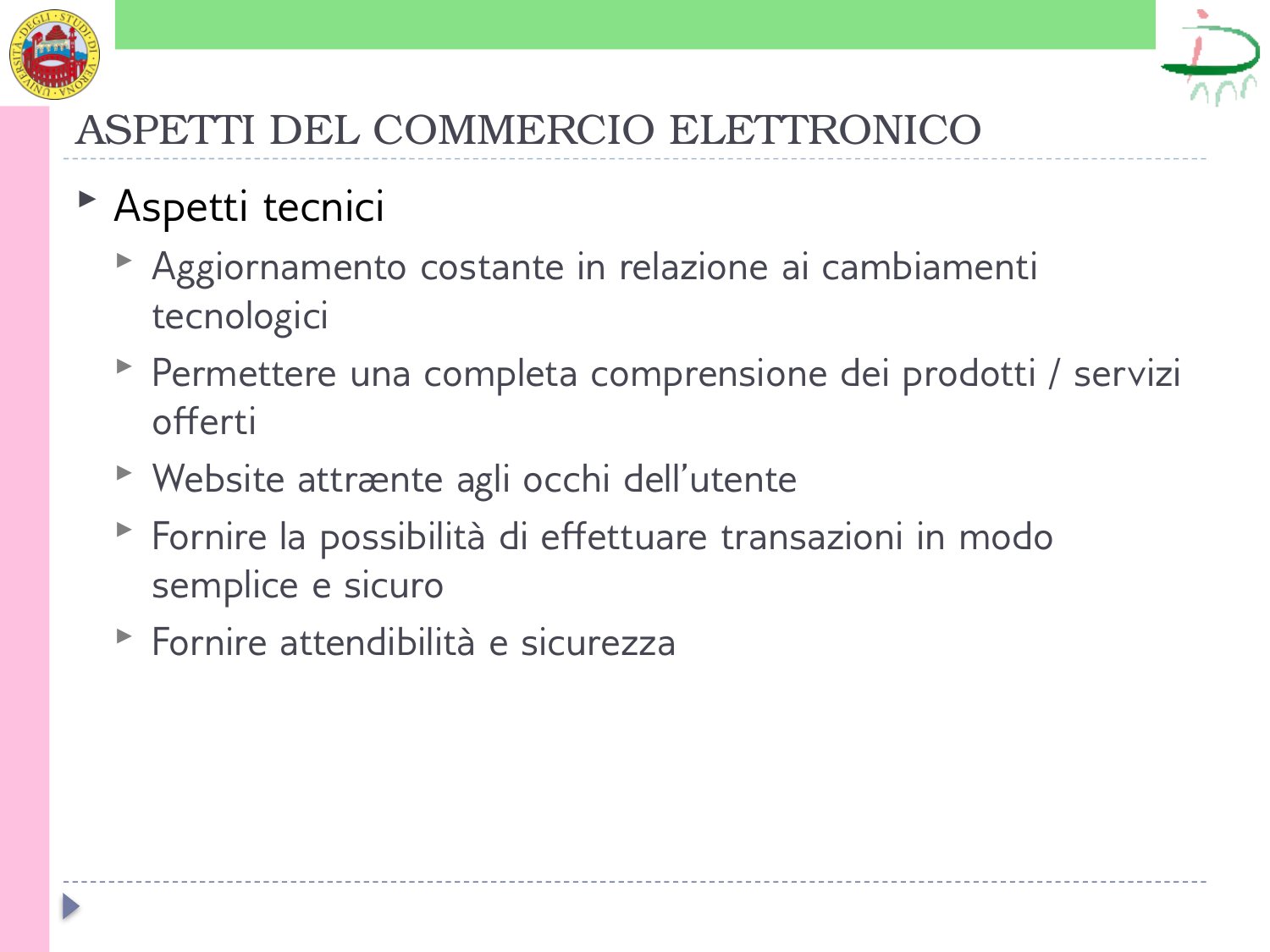

# ASPETTI DEL COMMERCIO ELETTRONICO
Aspetti tecnici
Aggiornamento costante in relazione ai cambiamenti tecnologici
Permettere una completa comprensione dei prodotti / servizi offerti
Website attraente agli occhi dell’utente
Fornire la possibilità di effettuare transazioni in modo semplice e sicuro
Fornire attendibilità e sicurezza